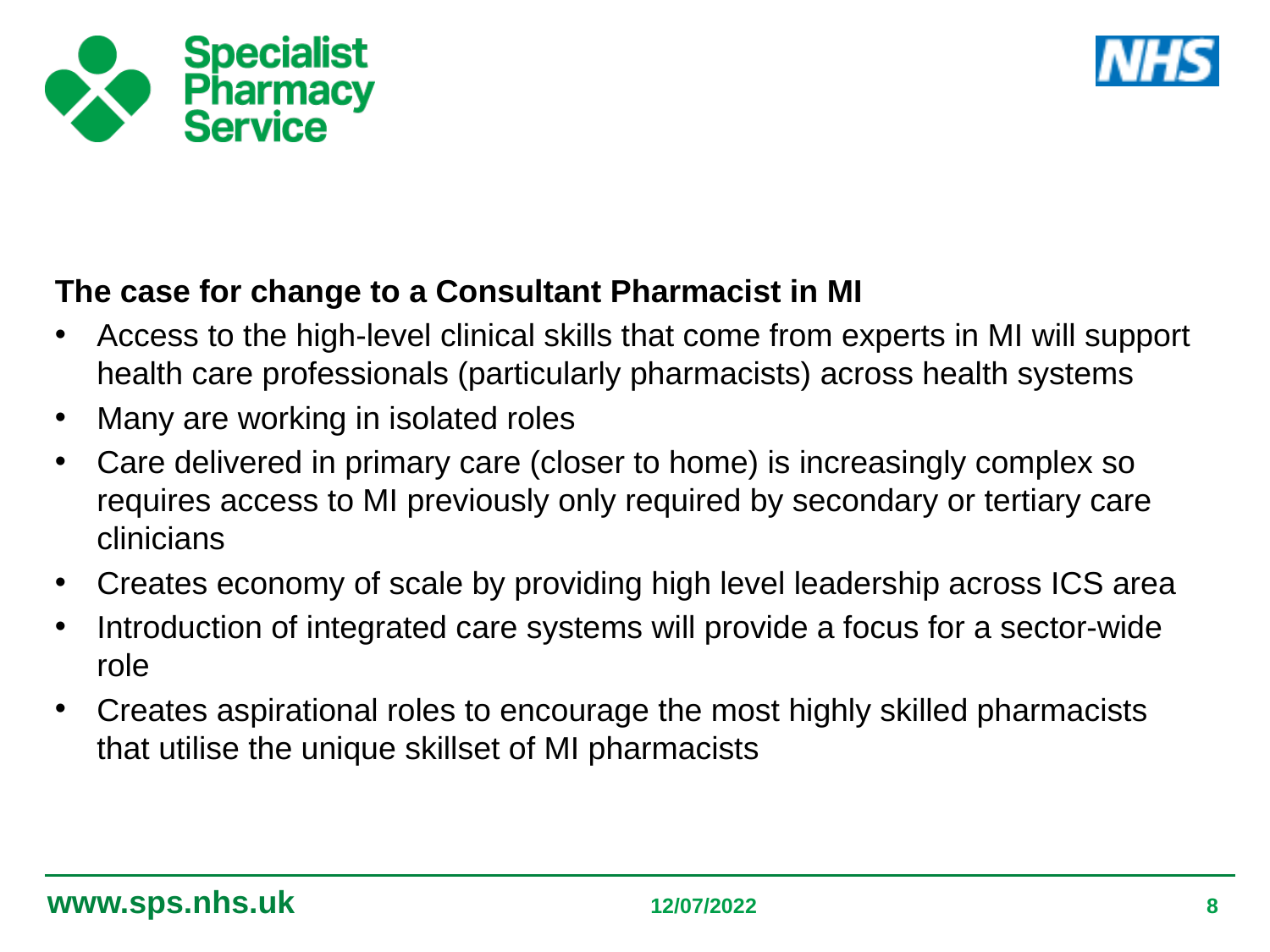

The case for change to a Consultant Pharmacist in MI
Access to the high-level clinical skills that come from experts in MI will support health care professionals (particularly pharmacists) across health systems
Many are working in isolated roles
Care delivered in primary care (closer to home) is increasingly complex so requires access to MI previously only required by secondary or tertiary care clinicians
Creates economy of scale by providing high level leadership across ICS area
Introduction of integrated care systems will provide a focus for a sector-wide role
Creates aspirational roles to encourage the most highly skilled pharmacists that utilise the unique skillset of MI pharmacists

12/07/2022
8